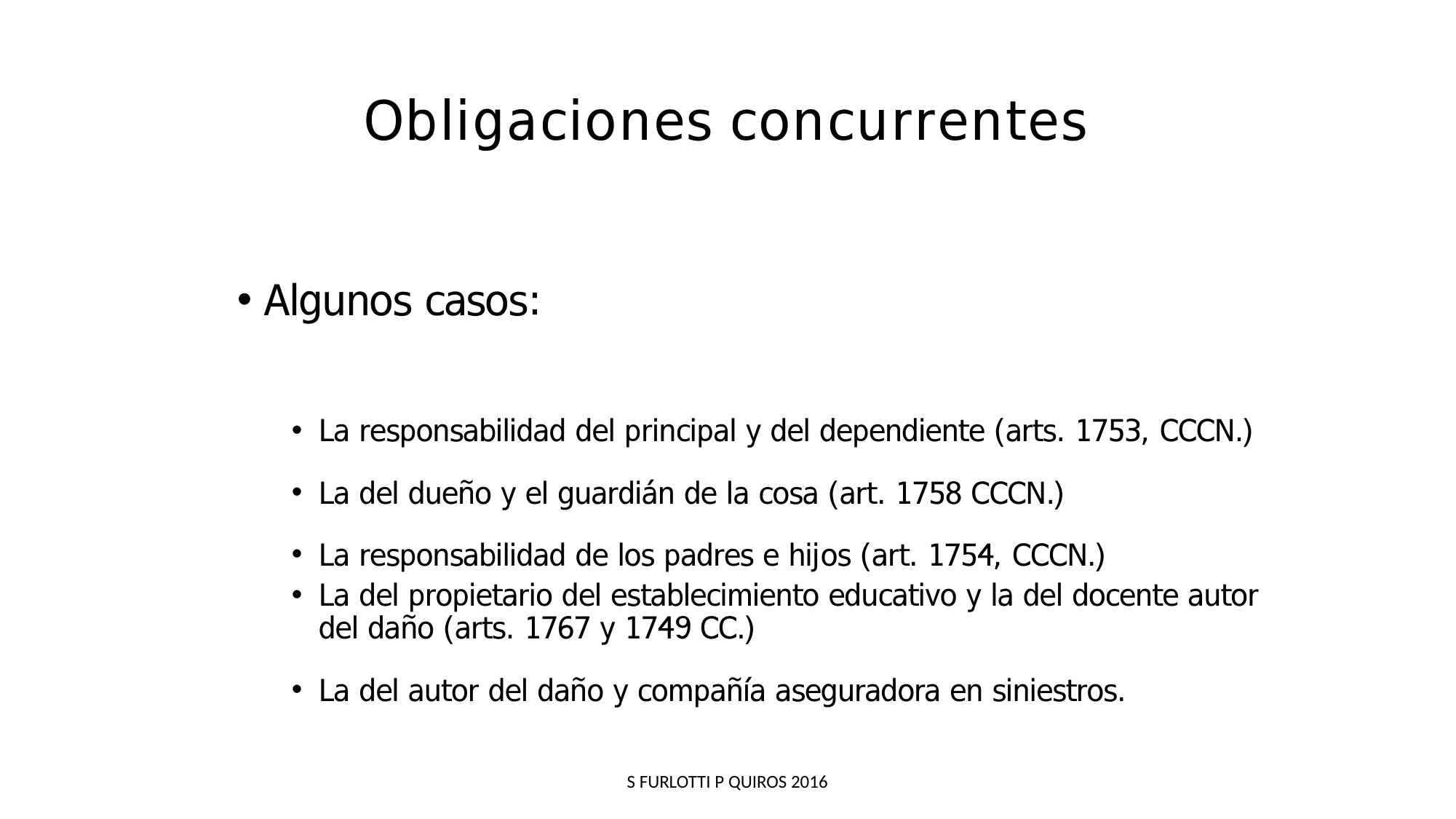

# Obligaciones concurrentes

Algunos casos:

La responsabilidad del principal y del dependiente (arts. 1753, CCCN.)
La del dueño y el guardián de la cosa (art. 1758 CCCN.)
La responsabilidad de los padres e hijos (art. 1754, CCCN.)
La del propietario del establecimiento educativo y la del docente autor del daño (arts. 1767 y 1749 CC.)
La del autor del daño y compañía aseguradora en siniestros.

S FURLOTTI P QUIROS 2016